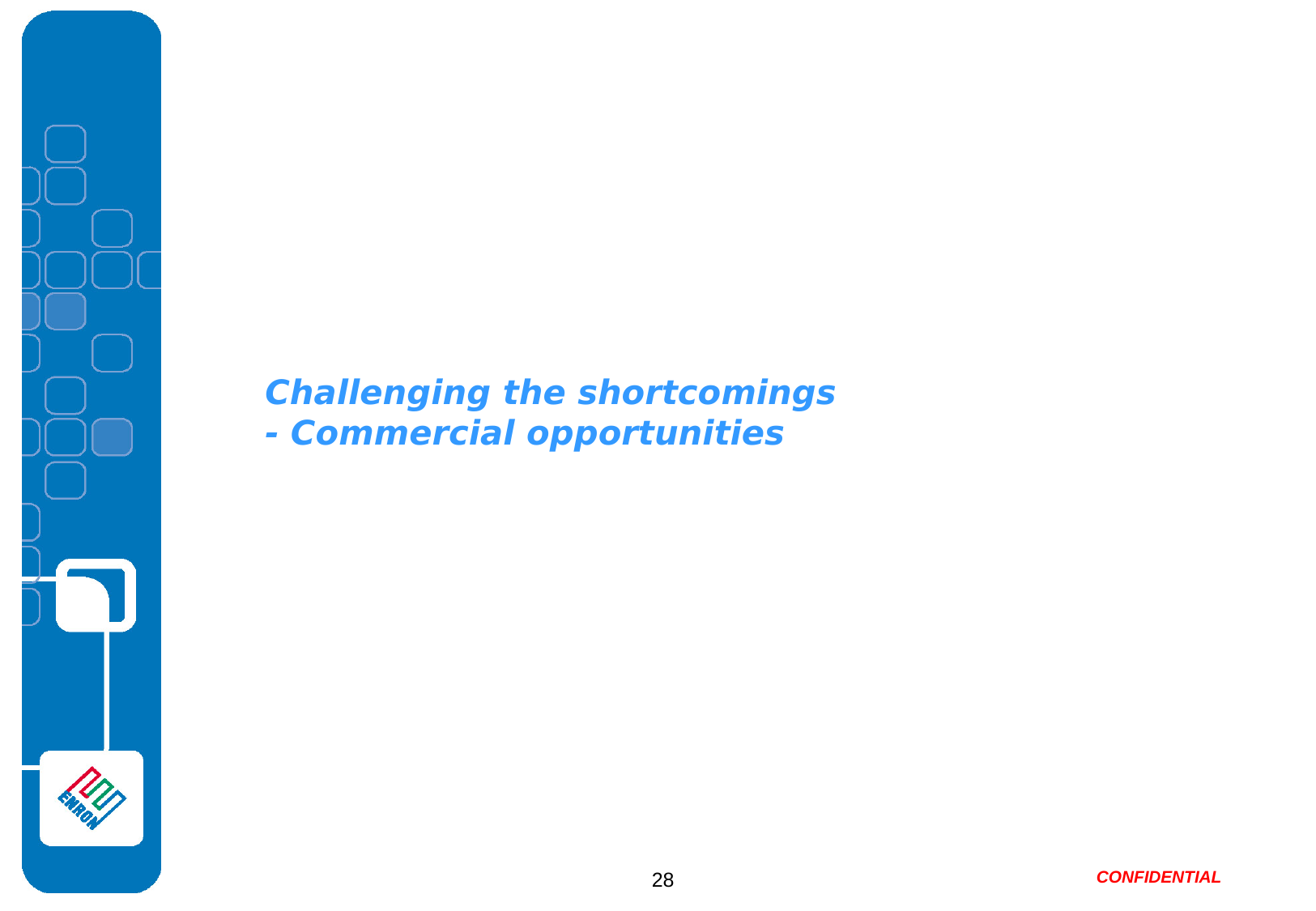

Challenging the shortcomings
- Commercial opportunities
28